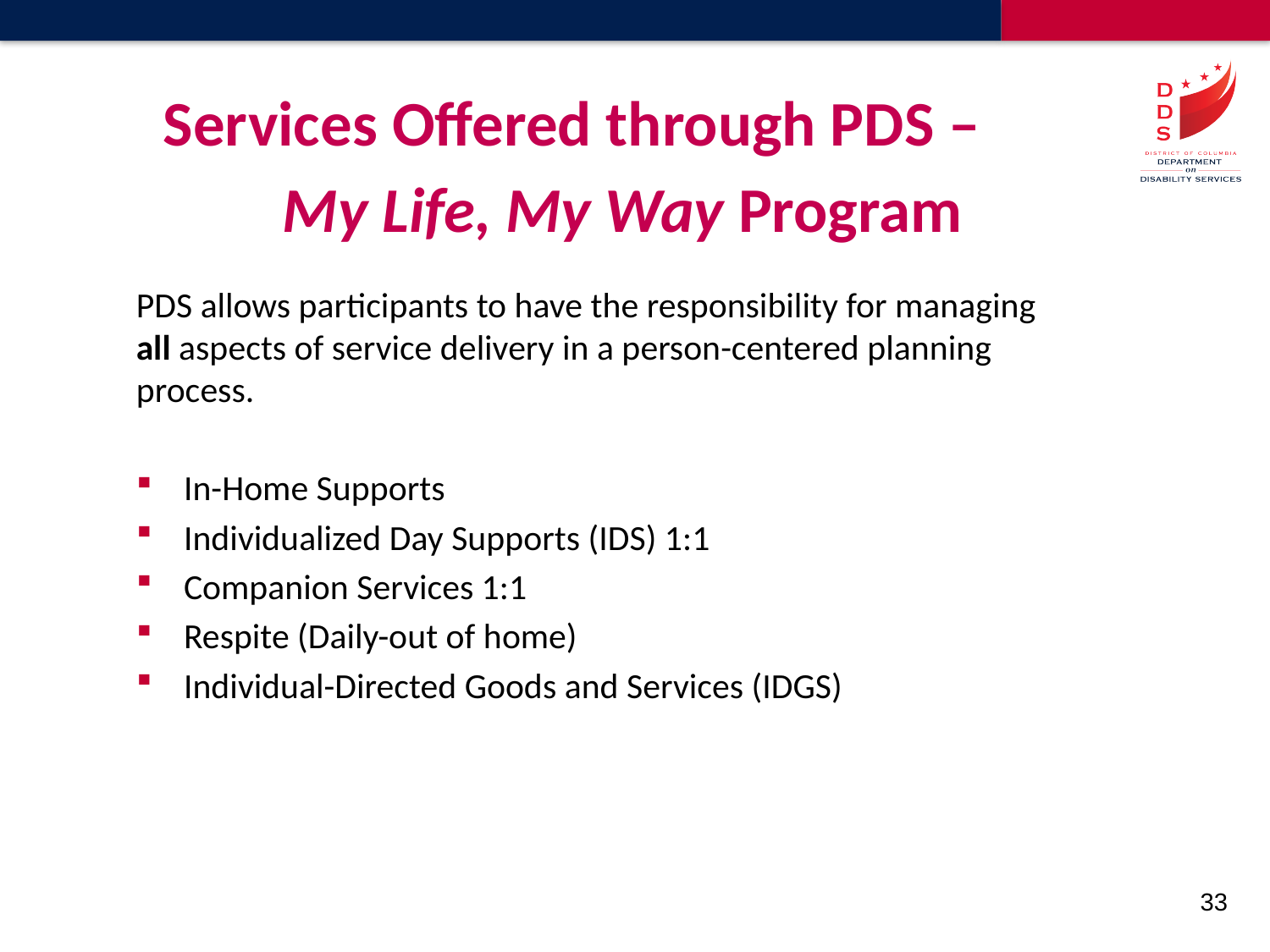

# Services Offered through PDS – My Life, My Way Program
PDS allows participants to have the responsibility for managing all aspects of service delivery in a person-centered planning process.

In-Home Supports
Individualized Day Supports (IDS) 1:1
Companion Services 1:1
Respite (Daily-out of home)
Individual-Directed Goods and Services (IDGS)

33